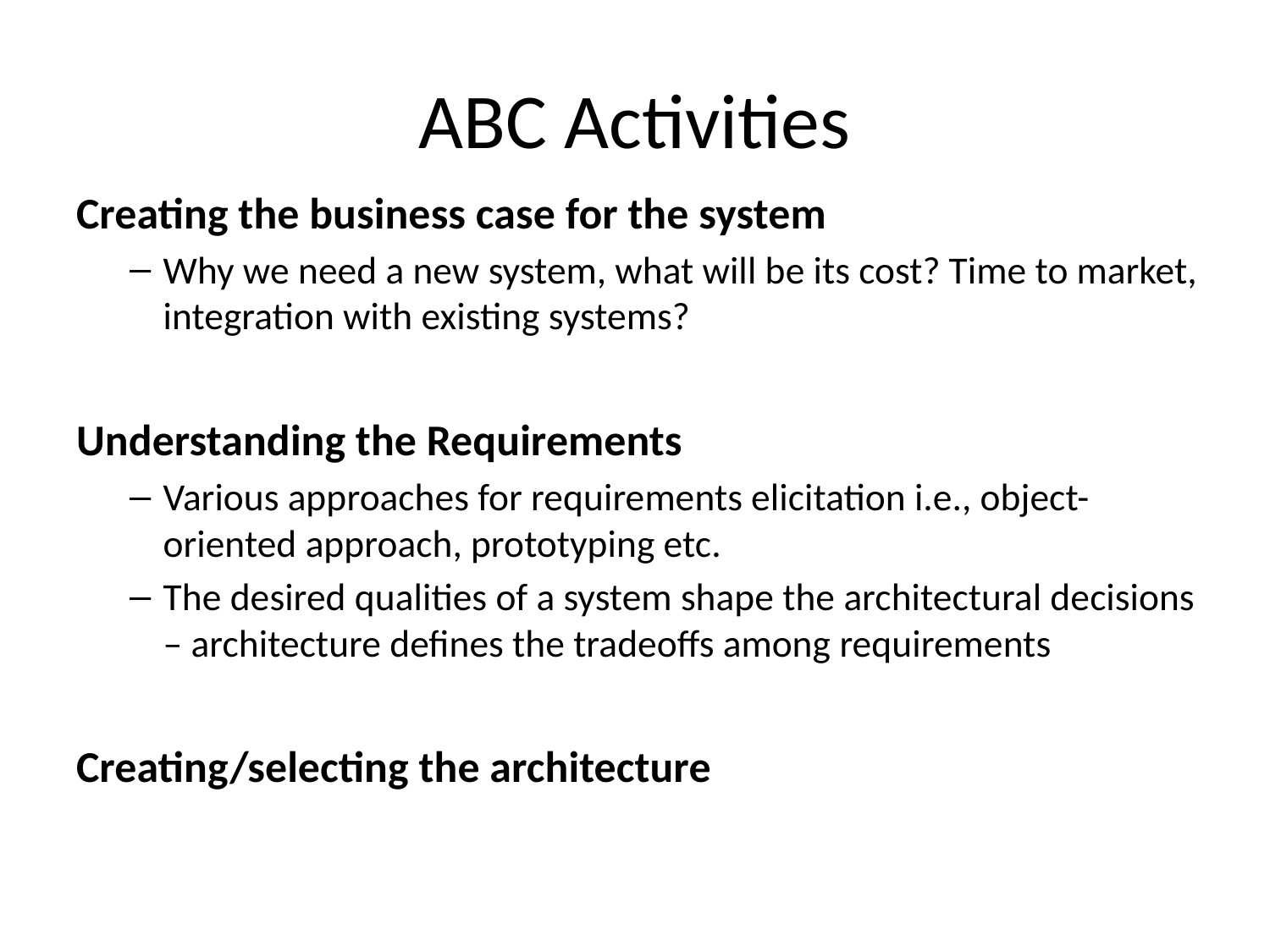

# ABC Activities
Creating the business case for the system
Why we need a new system, what will be its cost? Time to market, integration with existing systems?

Understanding the Requirements
Various approaches for requirements elicitation i.e., object-oriented approach, prototyping etc.
The desired qualities of a system shape the architectural decisions – architecture defines the tradeoffs among requirements

Creating/selecting the architecture